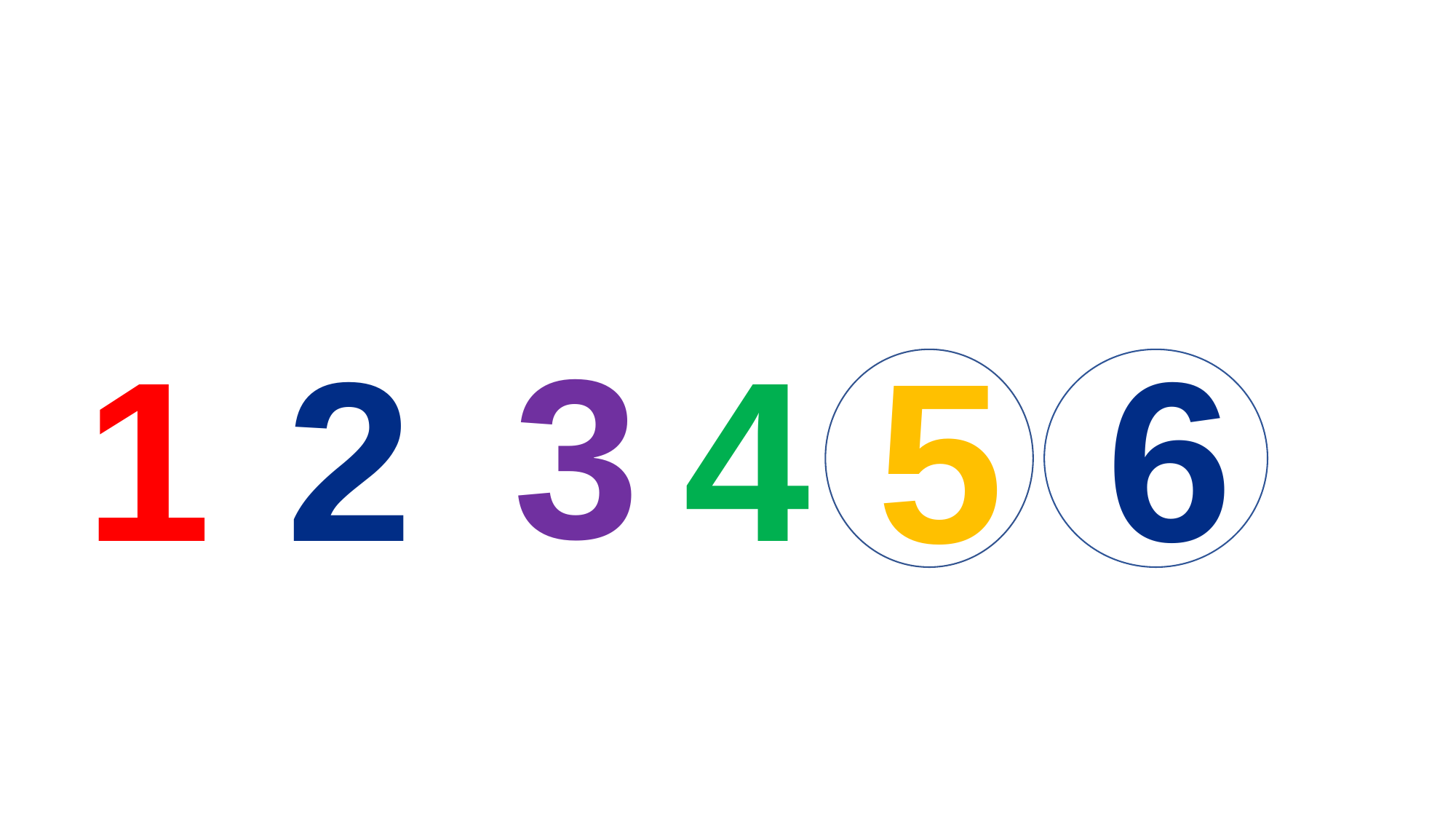

3
2
4
6
5
# 1